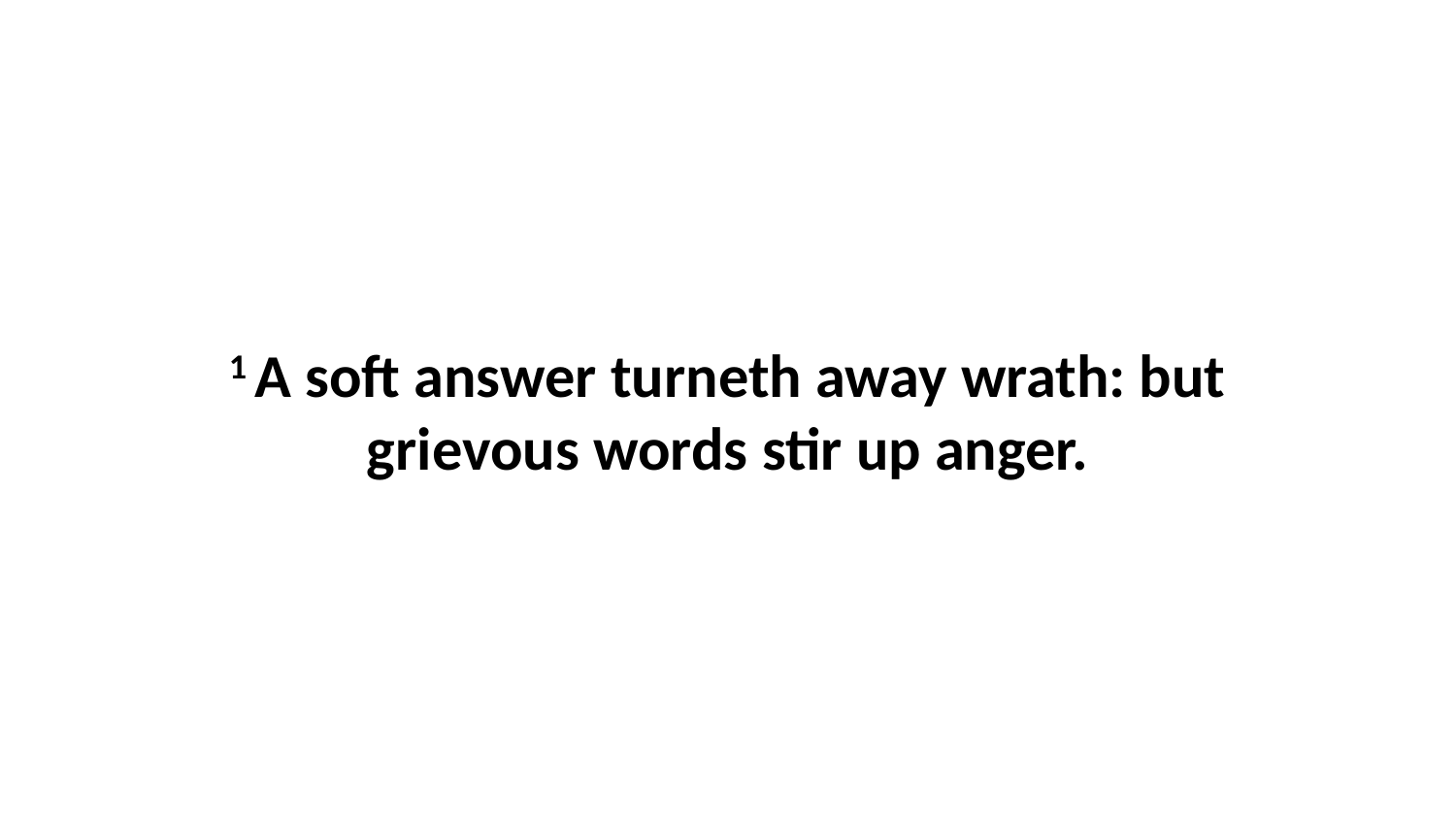

1 A soft answer turneth away wrath: but grievous words stir up anger.